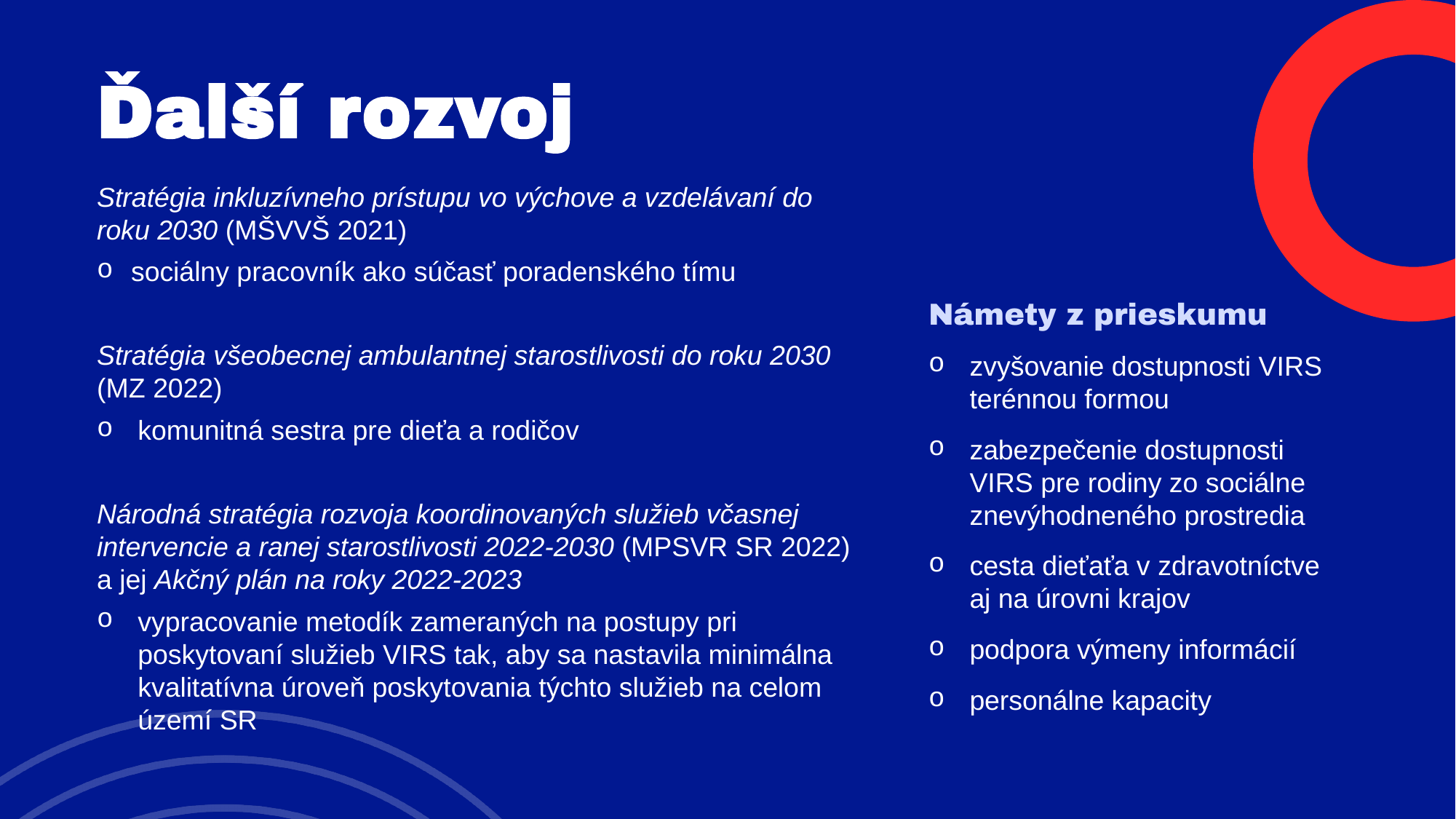

# Ďalší rozvoj
Stratégia inkluzívneho prístupu vo výchove a vzdelávaní do roku 2030 (MŠVVŠ 2021)
sociálny pracovník ako súčasť poradenského tímu

Stratégia všeobecnej ambulantnej starostlivosti do roku 2030 (MZ 2022)
komunitná sestra pre dieťa a rodičov

Národná stratégia rozvoja koordinovaných služieb včasnej intervencie a ranej starostlivosti 2022-2030 (MPSVR SR 2022) a jej Akčný plán na roky 2022-2023
vypracovanie metodík zameraných na postupy pri poskytovaní služieb VIRS tak, aby sa nastavila minimálna kvalitatívna úroveň poskytovania týchto služieb na celom území SR
Námety z prieskumu
zvyšovanie dostupnosti VIRS terénnou formou
zabezpečenie dostupnosti VIRS pre rodiny zo sociálne znevýhodneného prostredia
cesta dieťaťa v zdravotníctve aj na úrovni krajov
podpora výmeny informácií
personálne kapacity